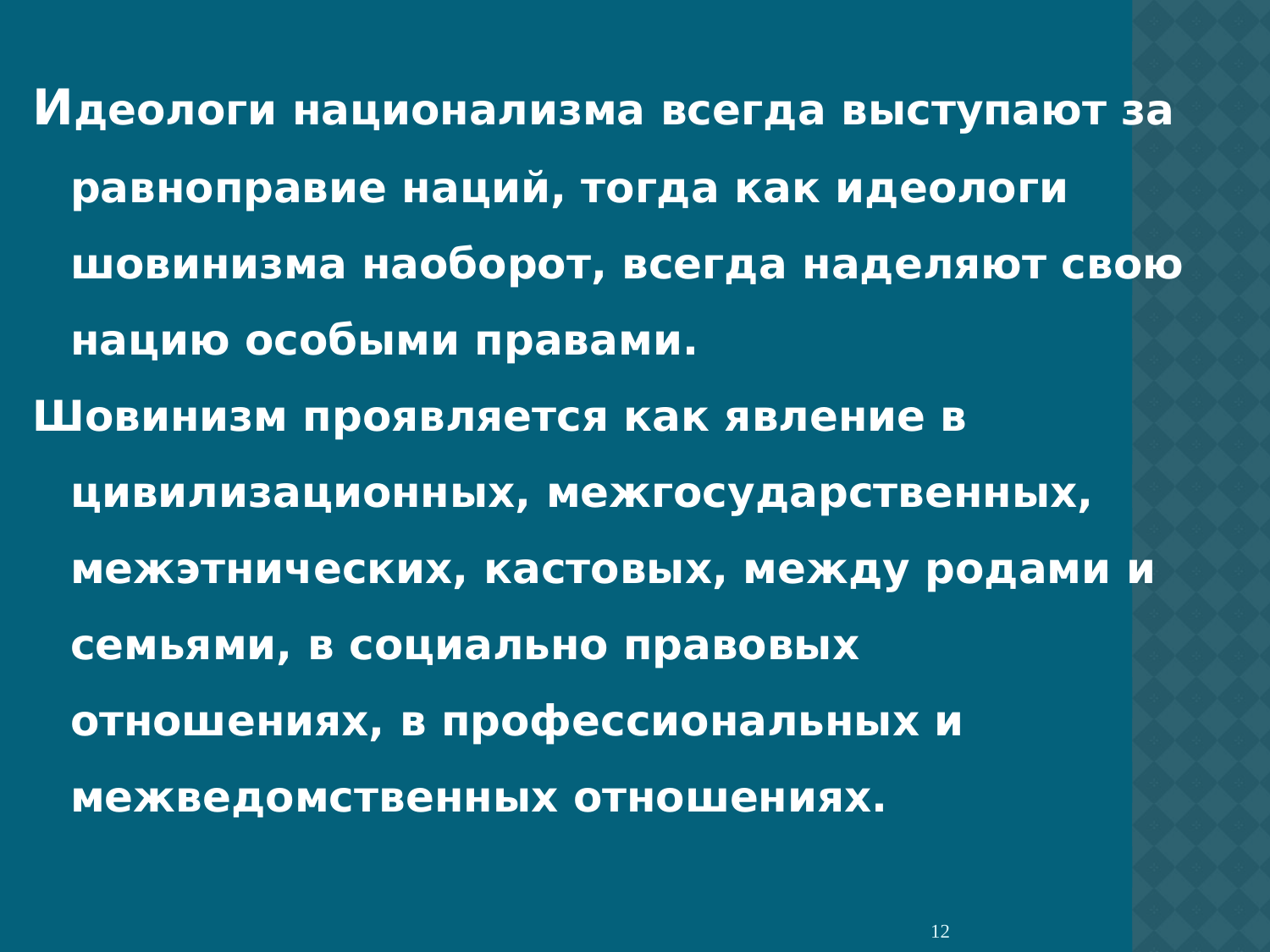

Идеологи национализма всегда выступают за равноправие наций, тогда как идеологи шовинизма наоборот, всегда наделяют свою нацию особыми правами.
Шовинизм проявляется как явление в цивилизационных, межгосударственных, межэтнических, кастовых, между родами и семьями, в социально правовых отношениях, в профессиональных и межведомственных отношениях.

#
12